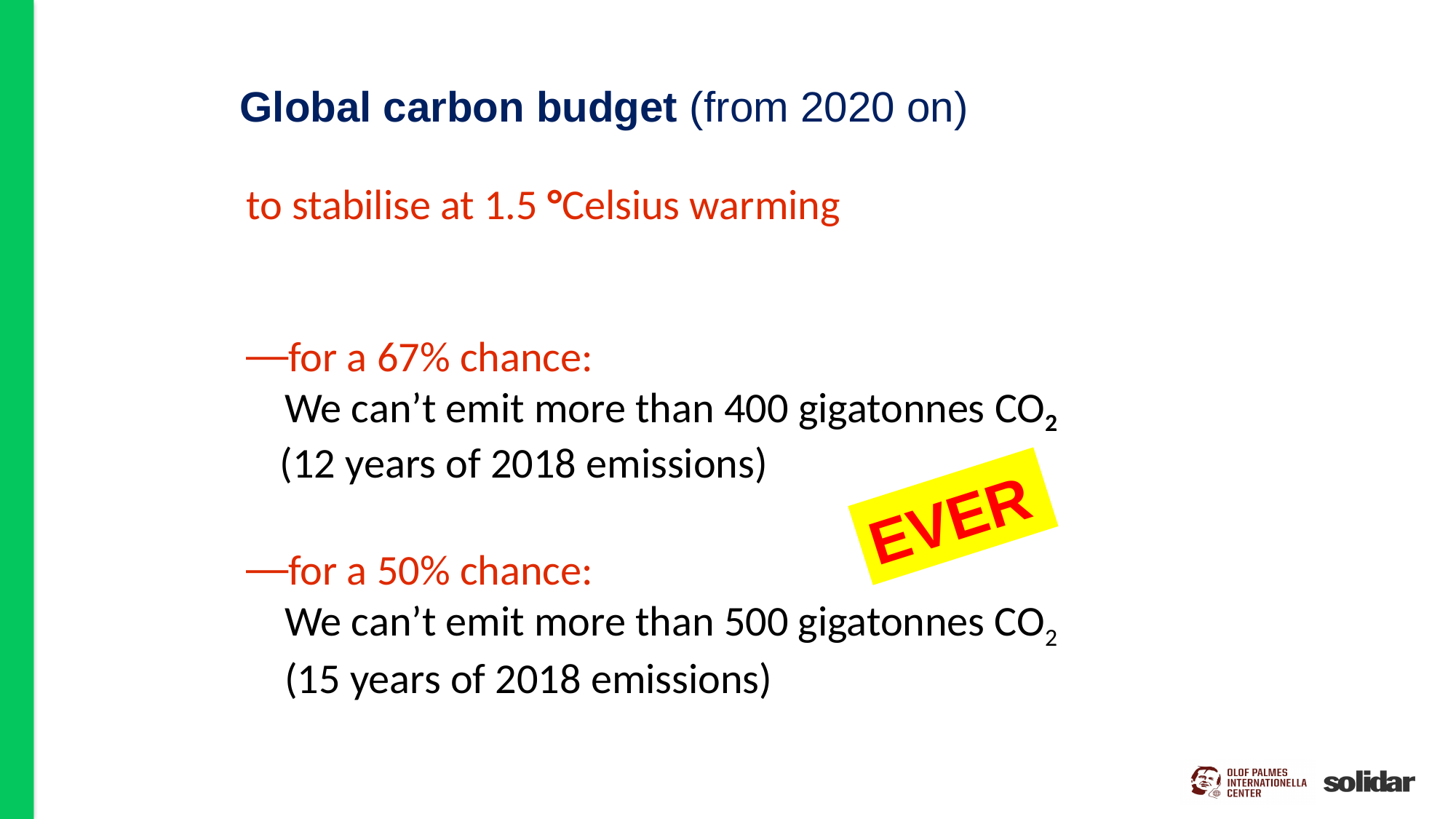

Global carbon budget (from 2020 on)
to stabilise at 1.5 °Celsius warming

for a 67% chance:
    We can’t emit more than 400 gigatonnes CO2
      (12 years of 2018 emissions)

for a 50% chance:
    We can’t emit more than 500 gigatonnes CO2
    (15 years of 2018 emissions)

EVER